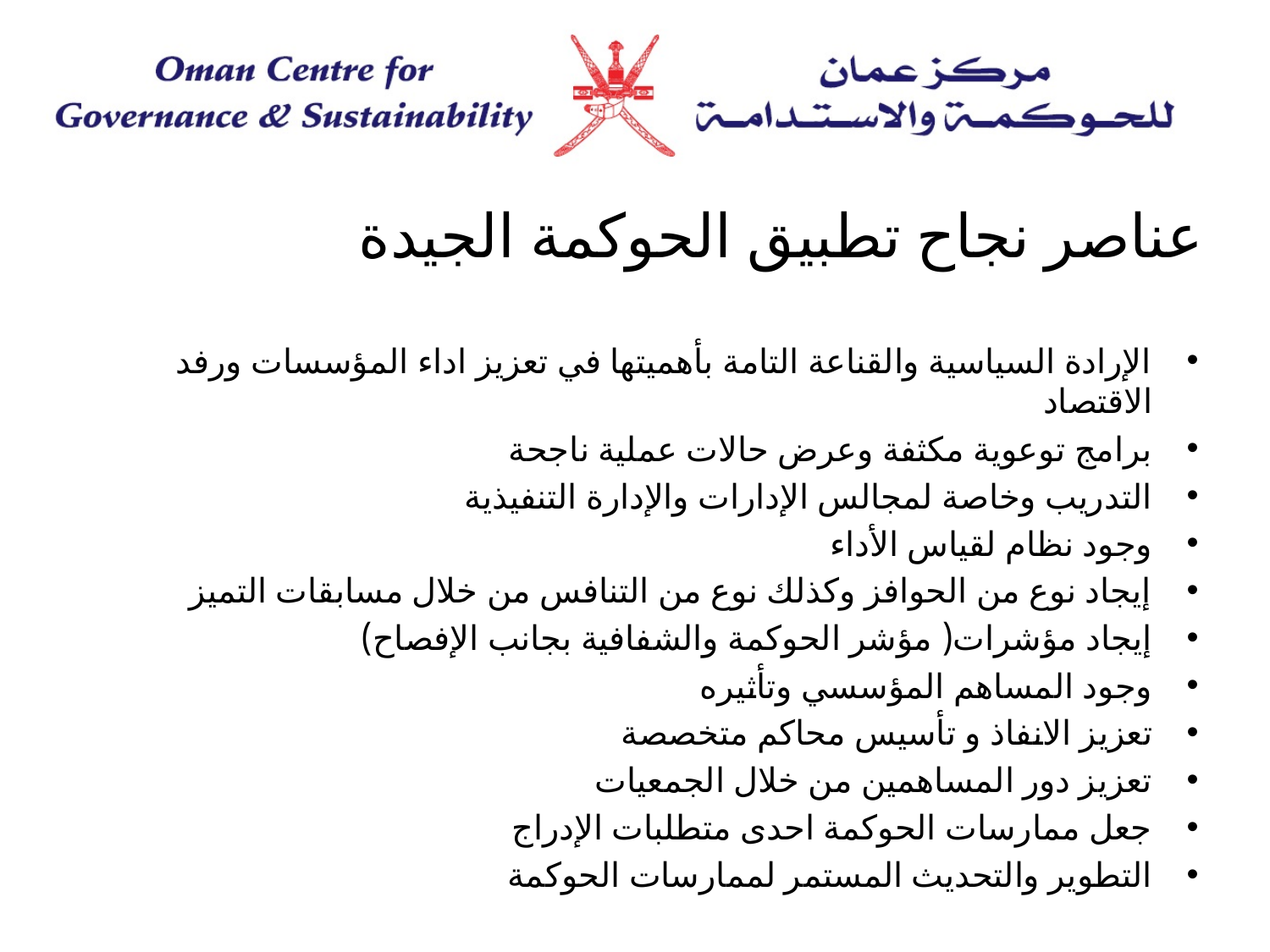

# عناصر نجاح تطبيق الحوكمة الجيدة

الإرادة السياسية والقناعة التامة بأهميتها في تعزيز اداء المؤسسات ورفد الاقتصاد
برامج توعوية مكثفة وعرض حالات عملية ناجحة
التدريب وخاصة لمجالس الإدارات والإدارة التنفيذية
وجود نظام لقياس الأداء
إيجاد نوع من الحوافز وكذلك نوع من التنافس من خلال مسابقات التميز
إيجاد مؤشرات( مؤشر الحوكمة والشفافية بجانب الإفصاح)
وجود المساهم المؤسسي وتأثيره
تعزيز الانفاذ و تأسيس محاكم متخصصة
تعزيز دور المساهمين من خلال الجمعيات
جعل ممارسات الحوكمة احدى متطلبات الإدراج
التطوير والتحديث المستمر لممارسات الحوكمة